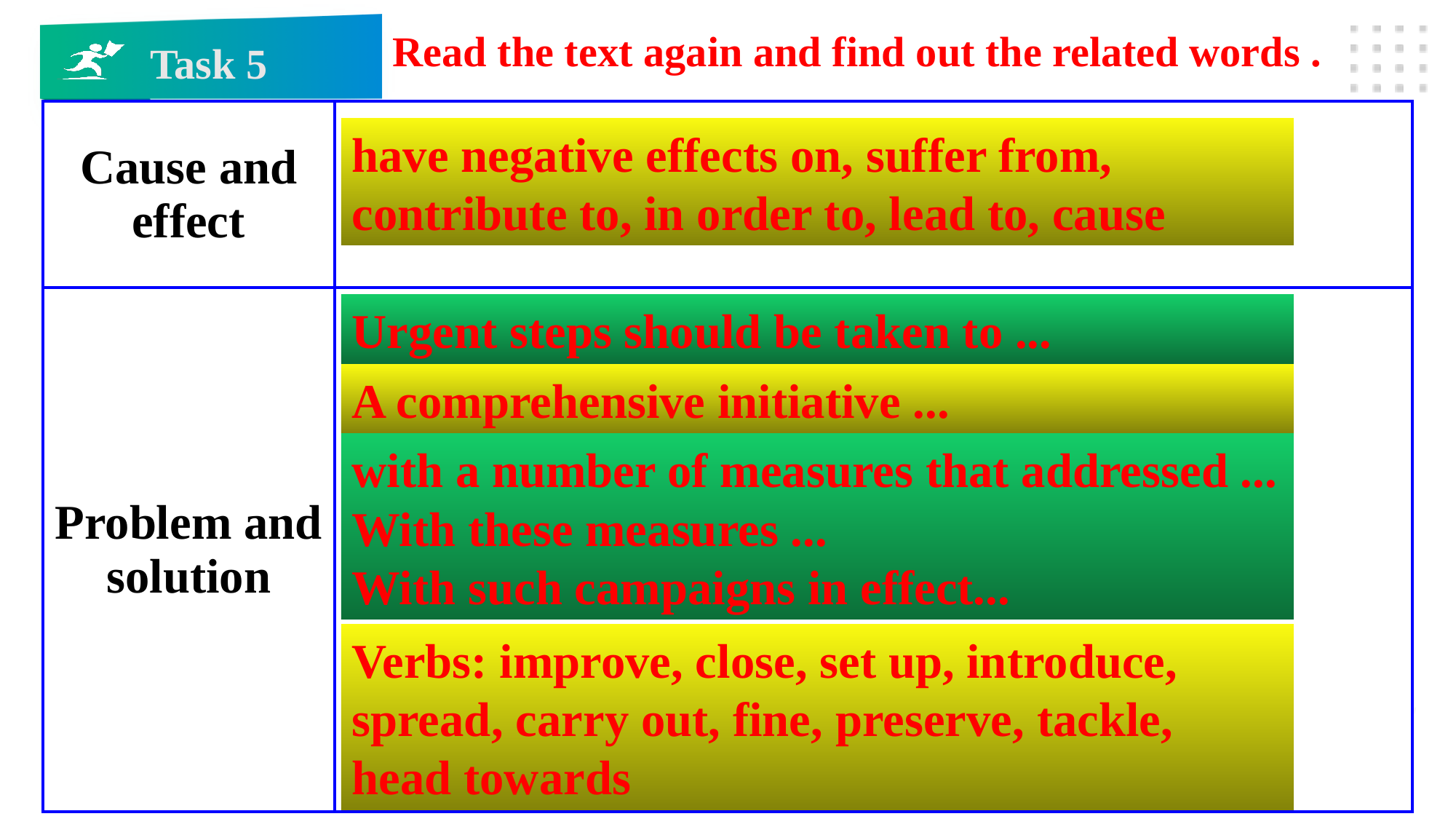

Read the text again and find out the related words .
Task 5
| Cause and effect |  |
| --- | --- |
| Problem and solution |  |
have negative effects on, suffer from, contribute to, in order to, lead to, cause
Urgent steps should be taken to ...
A comprehensive initiative ...
with a number of measures that addressed ...
With these measures ...
With such campaigns in effect...
Verbs: improve, close, set up, introduce, spread, carry out, fine, preserve, tackle, head towards